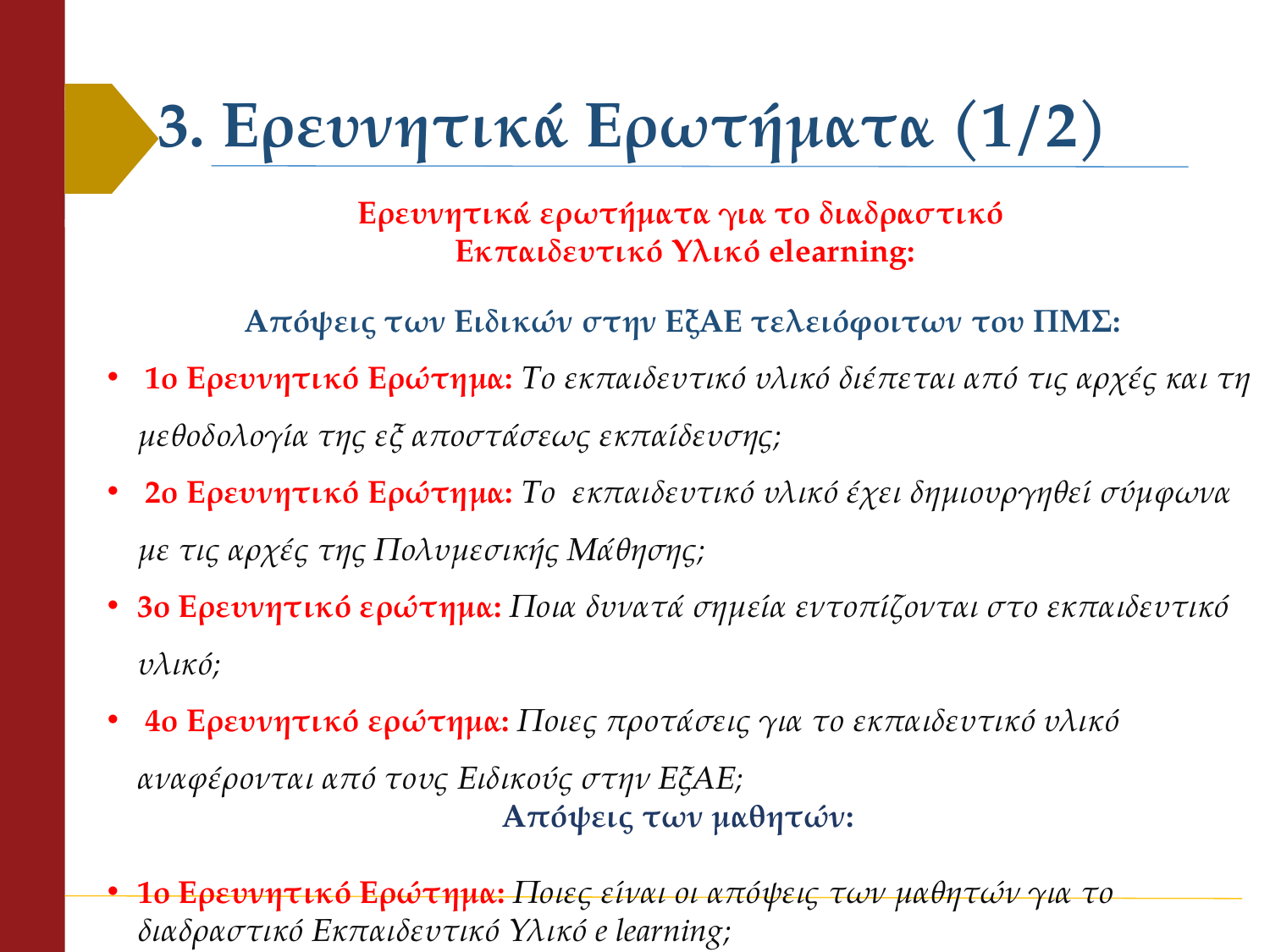

# 3. Ερευνητικά Ερωτήματα (1/2)
Ερευνητικά ερωτήματα για το διαδραστικό
Εκπαιδευτικό Υλικό elearning:

Aπόψεις των Ειδικών στην ΕξΑΕ τελειόφοιτων του ΠΜΣ:
 1ο Ερευνητικό Ερώτημα: Το εκπαιδευτικό υλικό διέπεται από τις αρχές και τη μεθοδολογία της εξ αποστάσεως εκπαίδευσης;
 2ο Ερευνητικό Ερώτημα: Το  εκπαιδευτικό υλικό έχει δημιουργηθεί σύμφωνα με τις αρχές της Πολυμεσικής Μάθησης;
3ο Ερευνητικό ερώτημα: Ποια δυνατά σημεία εντοπίζονται στο εκπαιδευτικό υλικό;
 4ο Ερευνητικό ερώτημα: Ποιες προτάσεις για το εκπαιδευτικό υλικό αναφέρονται από τους Ειδικούς στην ΕξΑΕ;
Απόψεις των μαθητών:

1ο Ερευνητικό Ερώτημα: Ποιες είναι οι απόψεις των μαθητών για το διαδραστικό Εκπαιδευτικό Υλικό e learning;